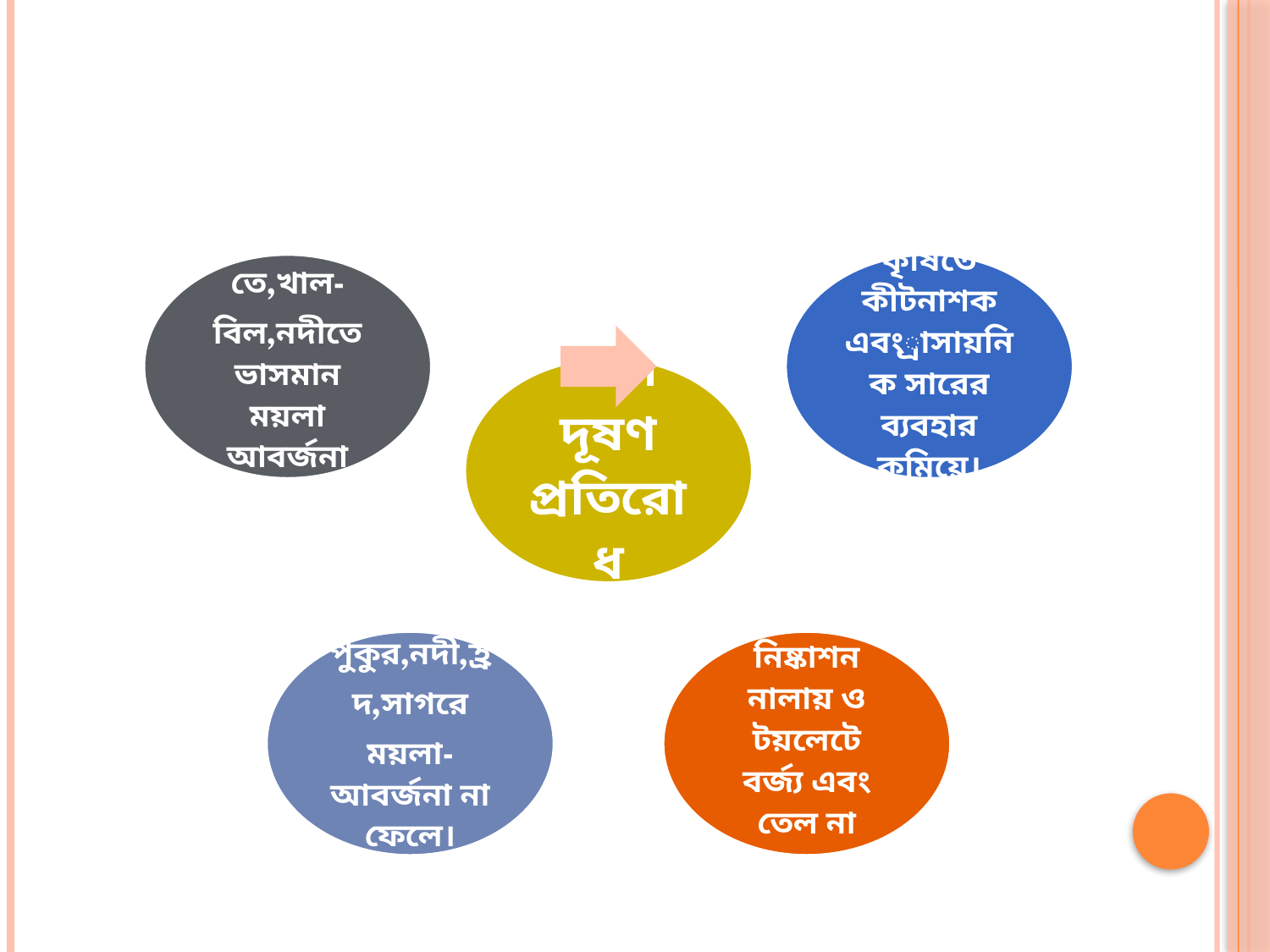

পানি দূষণ প্রতিরোধ
কৃষিতে কীটনাশক এবং্রাসায়নিক সারের ব্যবহার কমিয়ে।
রান্নাঘরের নিষ্কাশন নালায় ও টয়লেটে বর্জ্য এবং তেল না ফেলে।
পুকুর,নদী,হ্রদ,সাগরে ময়লা-আবর্জনা না ফেলে।
সমুদ্রসৈকতে,খাল-বিল,নদীতে ভাসমান ময়লা আবর্জনা কুড়িয়ে।